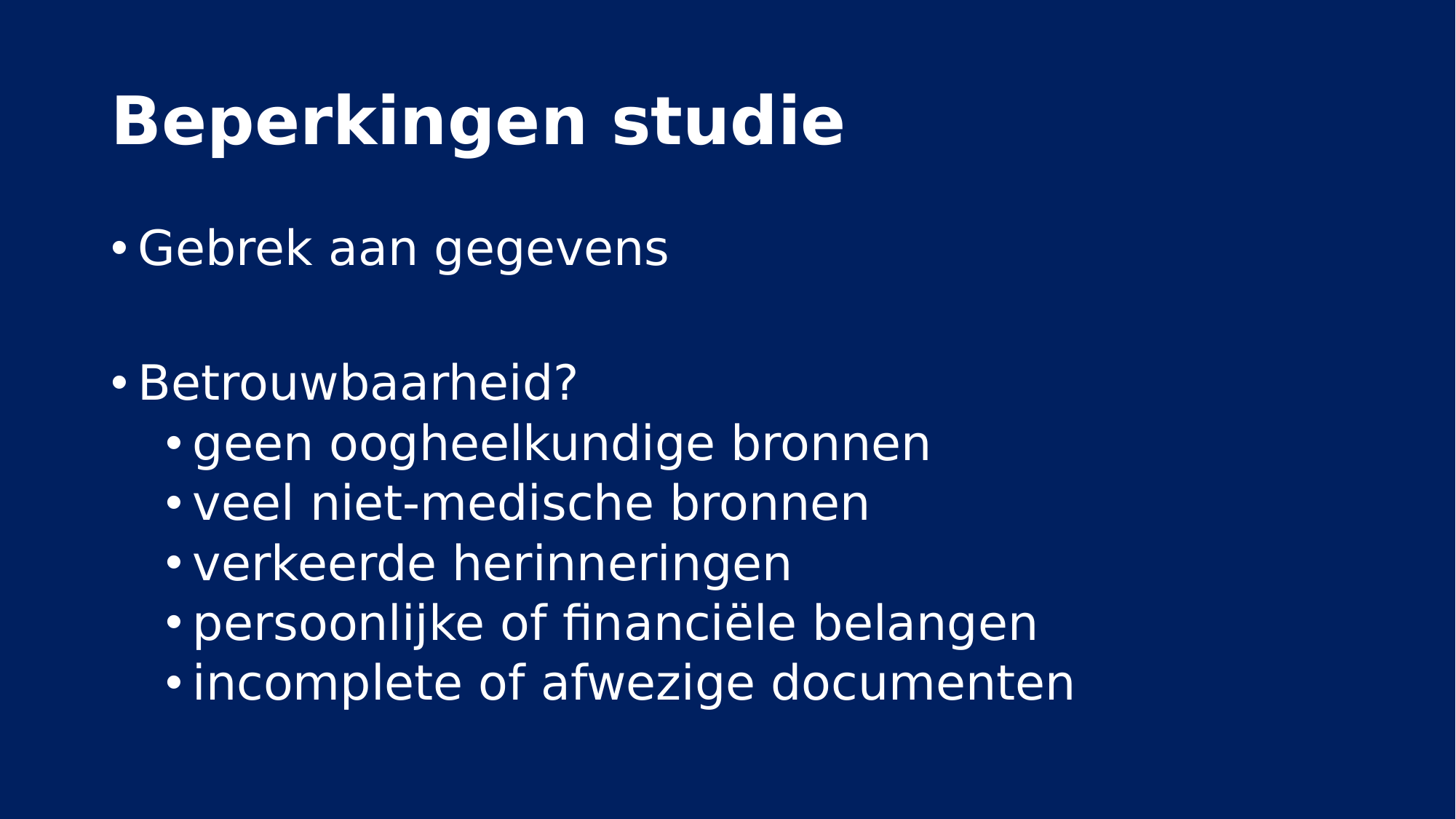

# Beperkingen studie
Gebrek aan gegevens

Betrouwbaarheid?
geen oogheelkundige bronnen
veel niet-medische bronnen
verkeerde herinneringen
persoonlijke of financiële belangen
incomplete of afwezige documenten